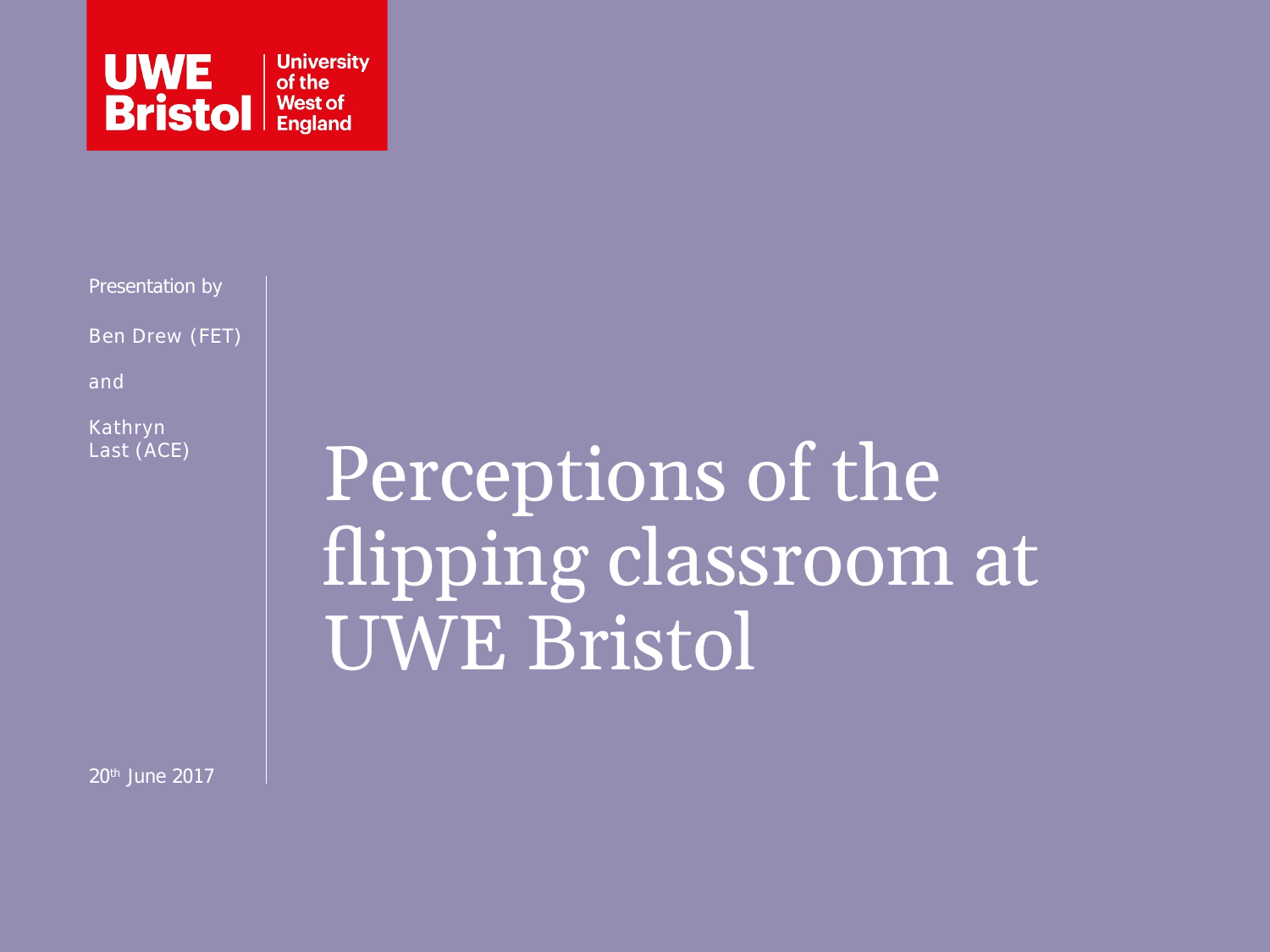

Perceptions of the flipping classroom at UWE Bristol
Presentation by

Ben Drew (FET)

and

Kathryn
Last (ACE)

20th June 2017